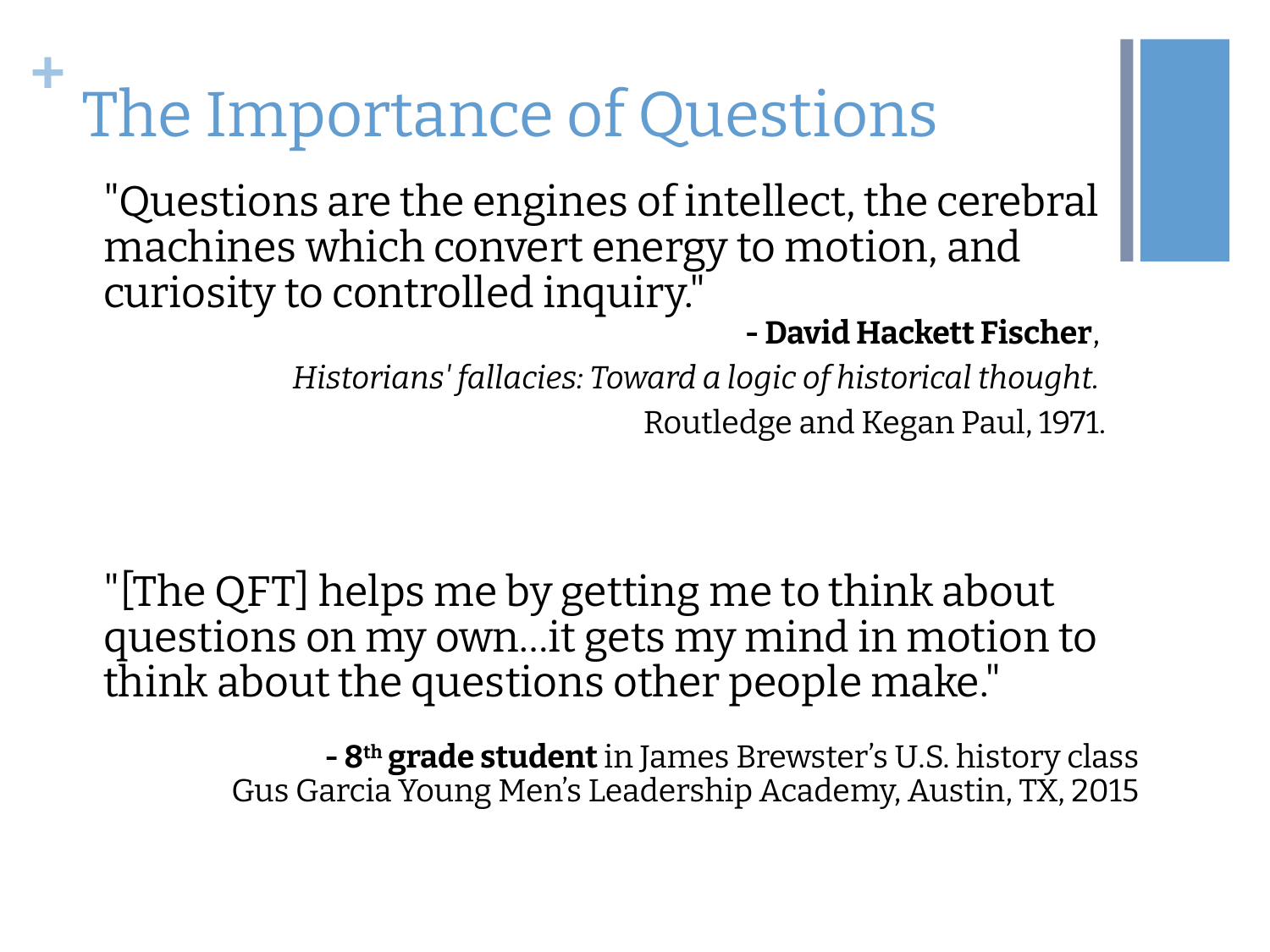

# The Importance of Questions
"Questions are the engines of intellect, the cerebral machines which convert energy to motion, and curiosity to controlled inquiry."
- David Hackett Fischer,
  Historians' fallacies: Toward a logic of historical thought.
  Routledge and Kegan Paul, 1971.

"[The QFT] helps me by getting me to think about questions on my own…it gets my mind in motion to think about the questions other people make."

- 8th grade student in James Brewster’s U.S. history class
  Gus Garcia Young Men’s Leadership Academy, Austin, TX, 2015